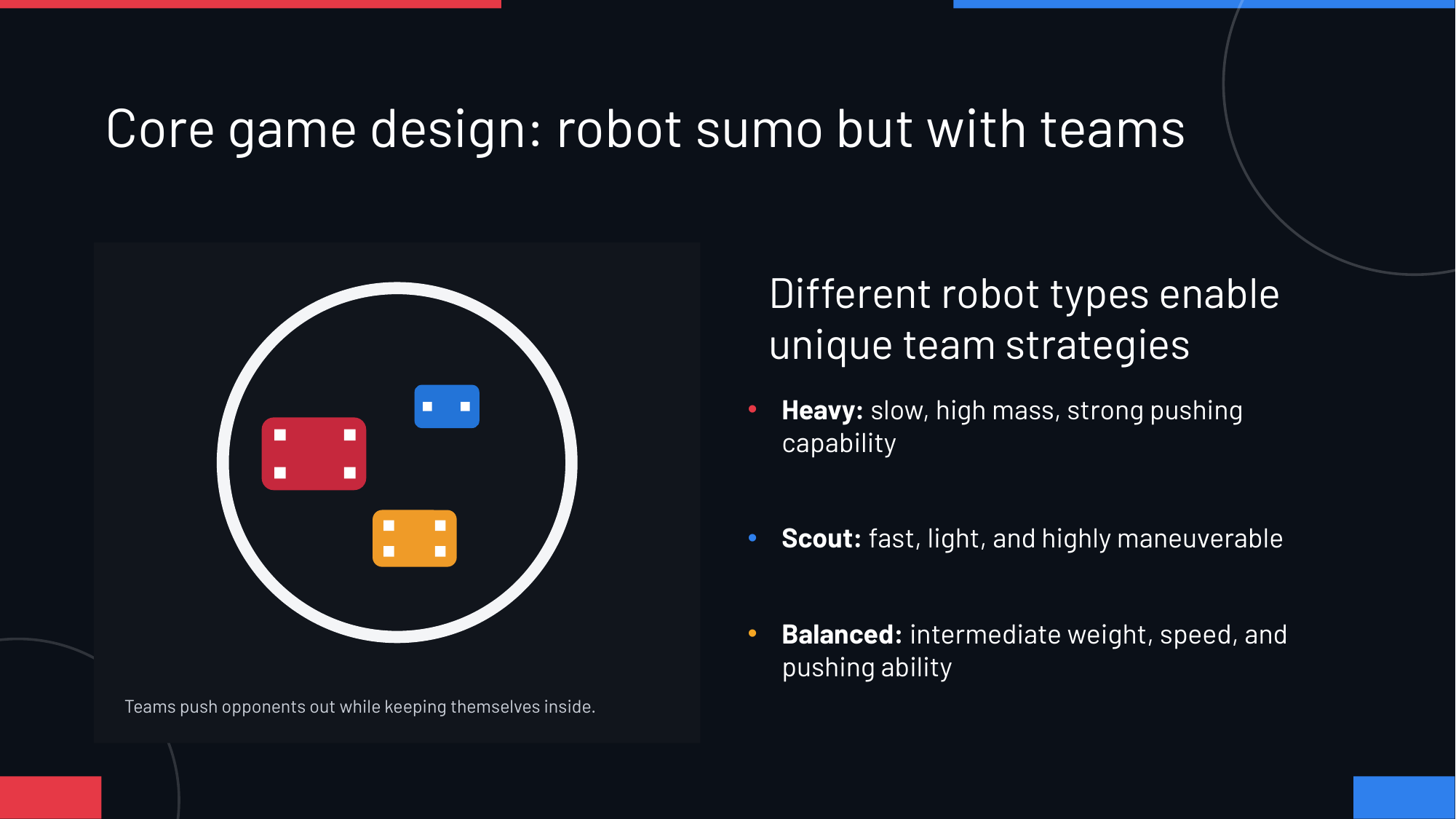

# Core game design: robot sumo but with teams

Different robot types enable unique team strategies

Heavy: slow, high mass, strong pushing capability

Scout: fast, light, and highly maneuverable

Balanced: intermediate weight, speed, and pushing ability

Teams push opponents out while keeping themselves inside.